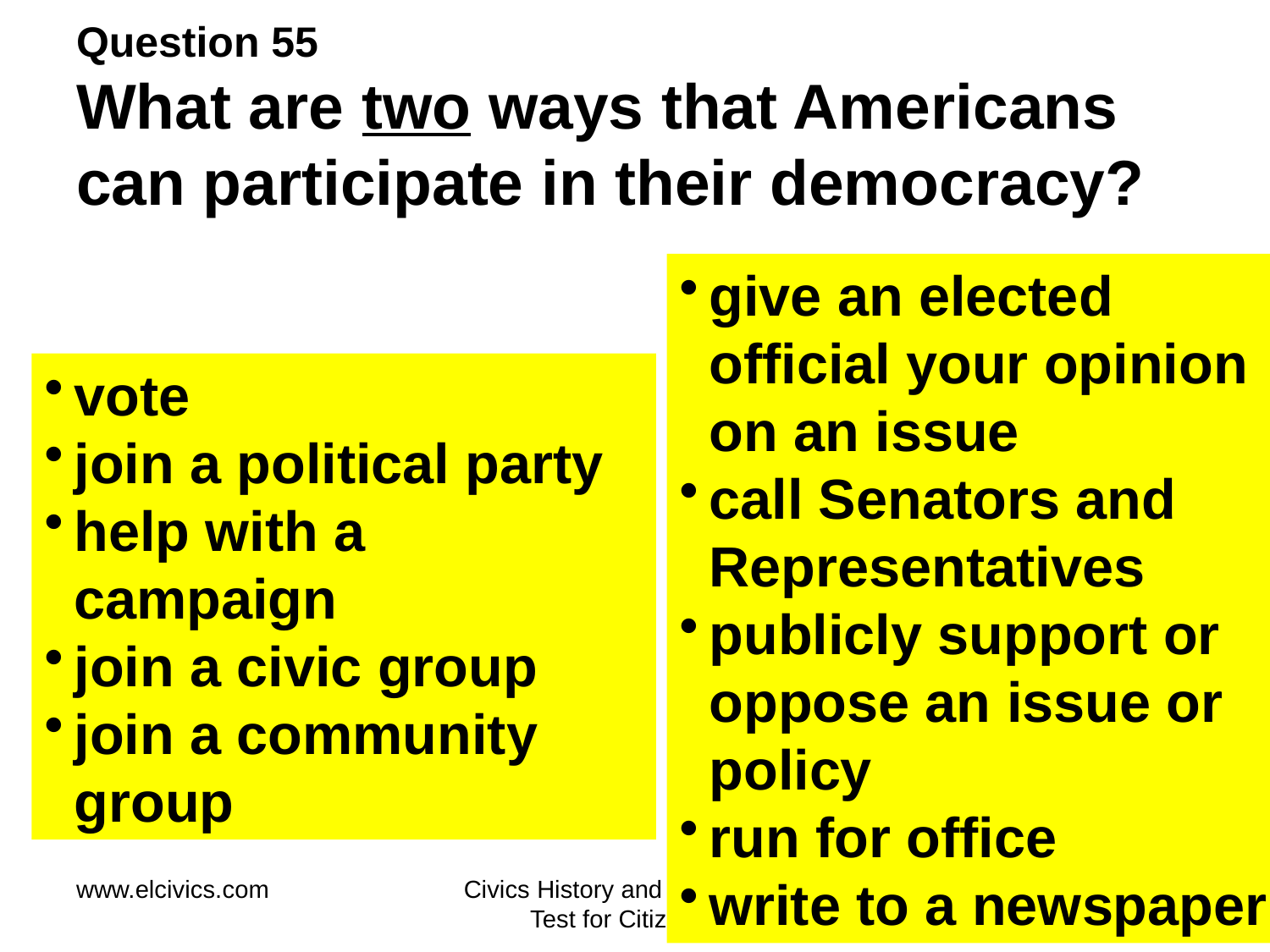

# Question 55 What are two ways that Americans can participate in their democracy?
give an elected official your opinion on an issue
call Senators and Representatives
publicly support or oppose an issue or policy
run for office
write to a newspaper
vote
join a political party
help with a campaign
join a civic group
join a community group
www.elcivics.com
Civics History and Government Test for Citizenship